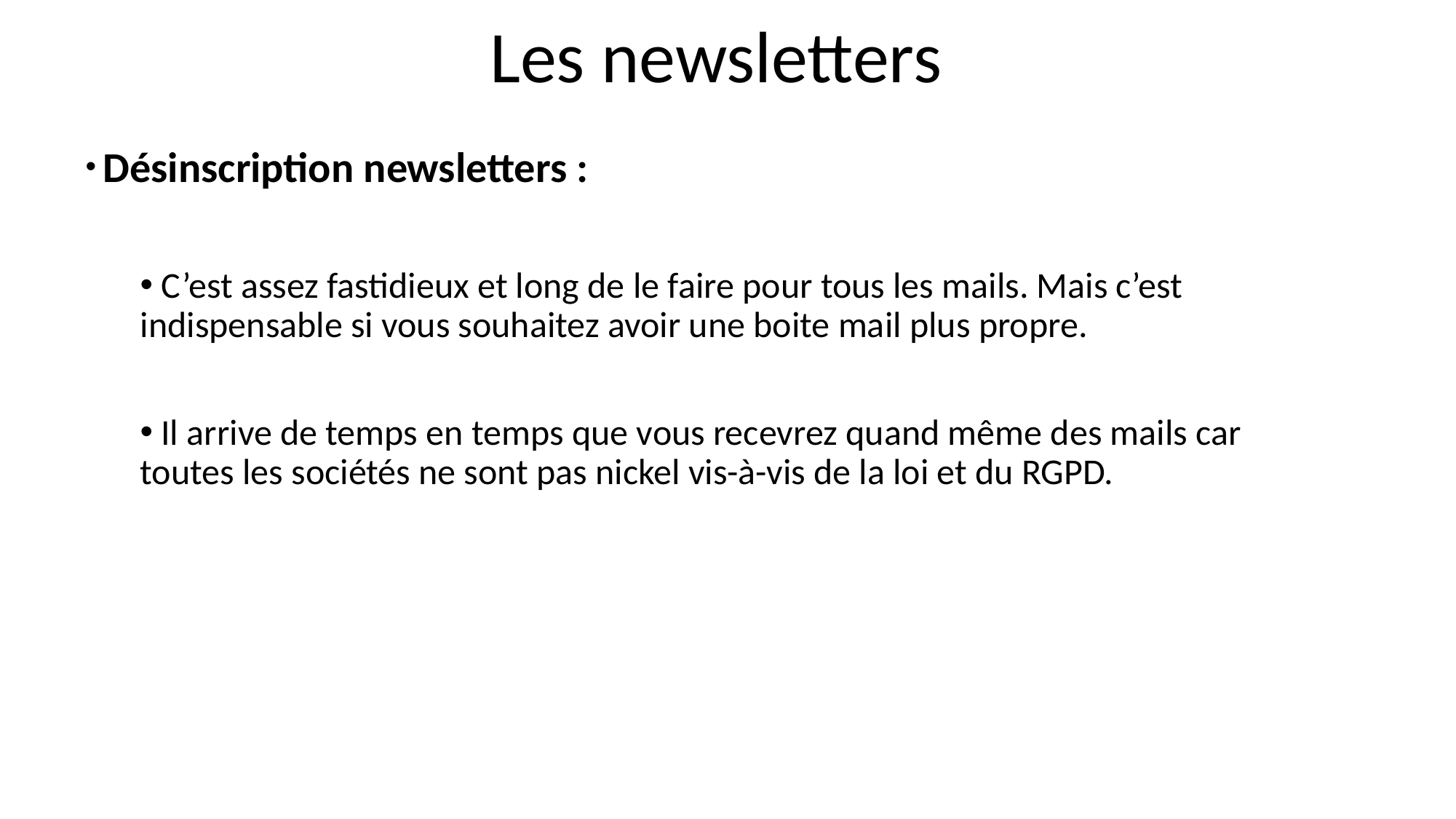

# Les newsletters
 Désinscription newsletters :

 C’est assez fastidieux et long de le faire pour tous les mails. Mais c’est indispensable si vous souhaitez avoir une boite mail plus propre.

 Il arrive de temps en temps que vous recevrez quand même des mails car toutes les sociétés ne sont pas nickel vis-à-vis de la loi et du RGPD.